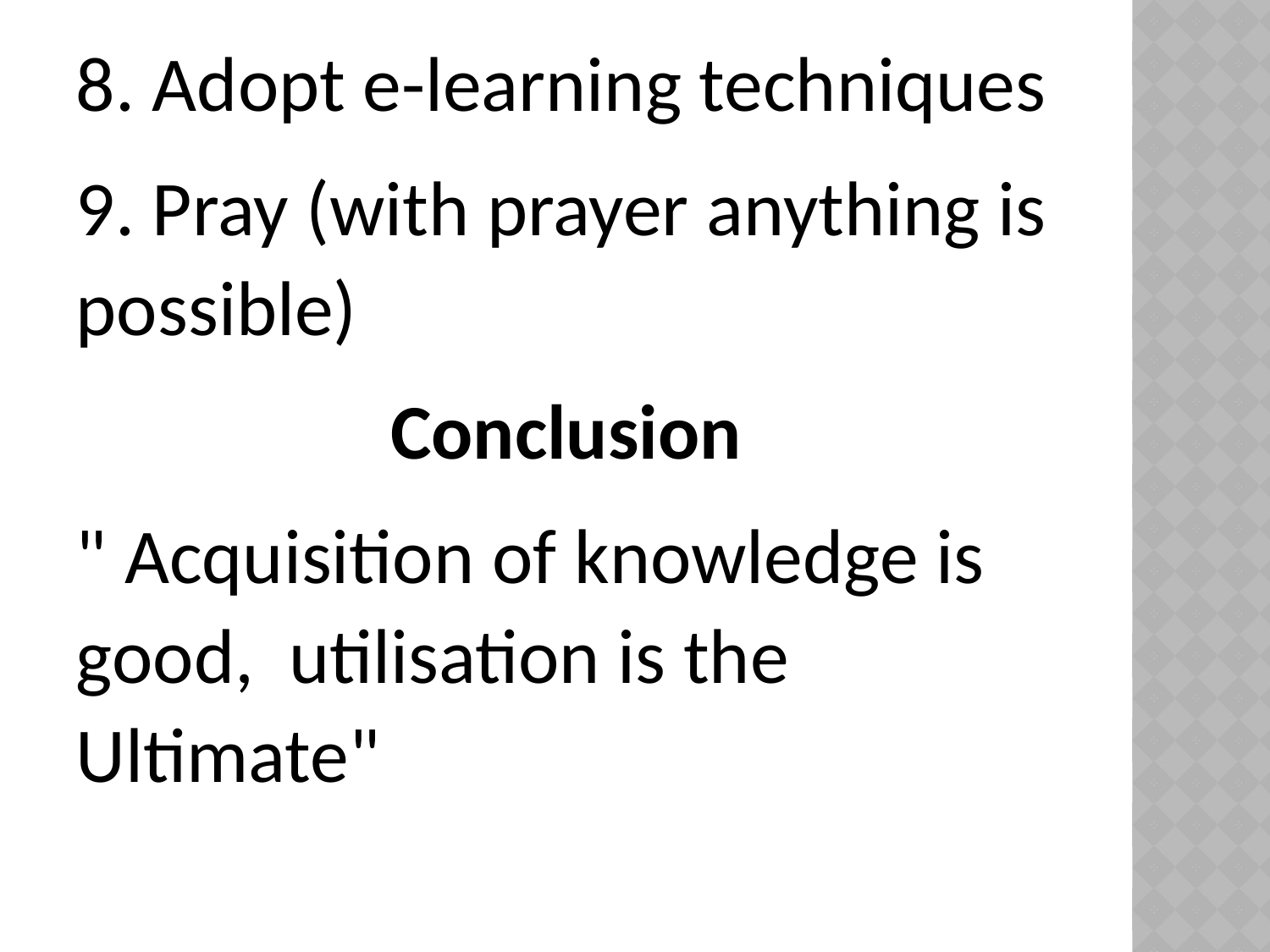

8. Adopt e-learning techniques
9. Pray (with prayer anything is possible)
 Conclusion
" Acquisition of knowledge is good,  utilisation is the Ultimate"